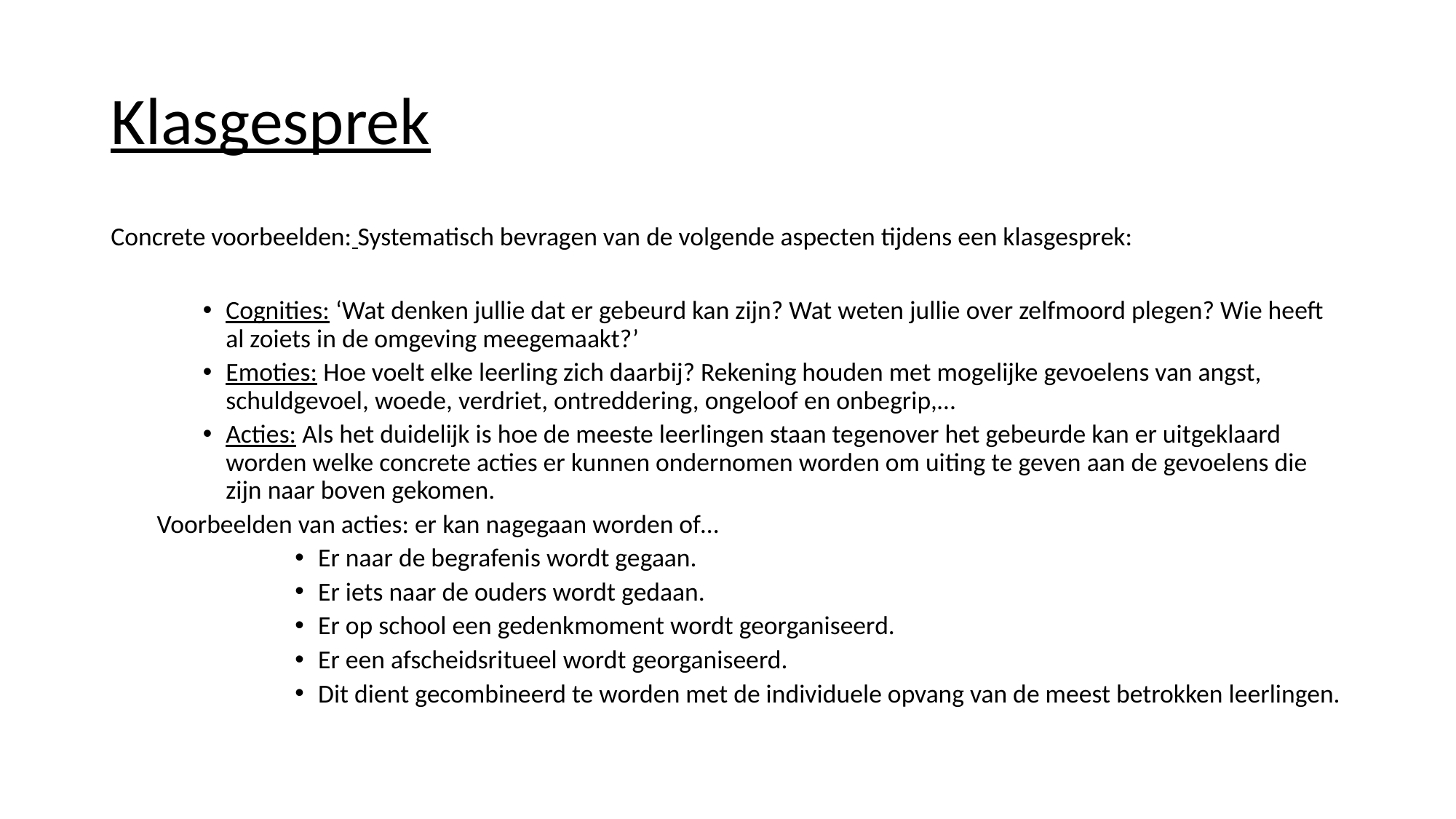

# Klasgesprek
Concrete voorbeelden: Systematisch bevragen van de volgende aspecten tijdens een klasgesprek:

Cognities: ‘Wat denken jullie dat er gebeurd kan zijn? Wat weten jullie over zelfmoord plegen? Wie heeft al zoiets in de omgeving meegemaakt?’
Emoties: Hoe voelt elke leerling zich daarbij? Rekening houden met mogelijke gevoelens van angst, schuldgevoel, woede, verdriet, ontreddering, ongeloof en onbegrip,…
Acties: Als het duidelijk is hoe de meeste leerlingen staan tegenover het gebeurde kan er uitgeklaard worden welke concrete acties er kunnen ondernomen worden om uiting te geven aan de gevoelens die zijn naar boven gekomen.
		Voorbeelden van acties: er kan nagegaan worden of…
Er naar de begrafenis wordt gegaan.
Er iets naar de ouders wordt gedaan.
Er op school een gedenkmoment wordt georganiseerd.
Er een afscheidsritueel wordt georganiseerd.
Dit dient gecombineerd te worden met de individuele opvang van de meest betrokken leerlingen.